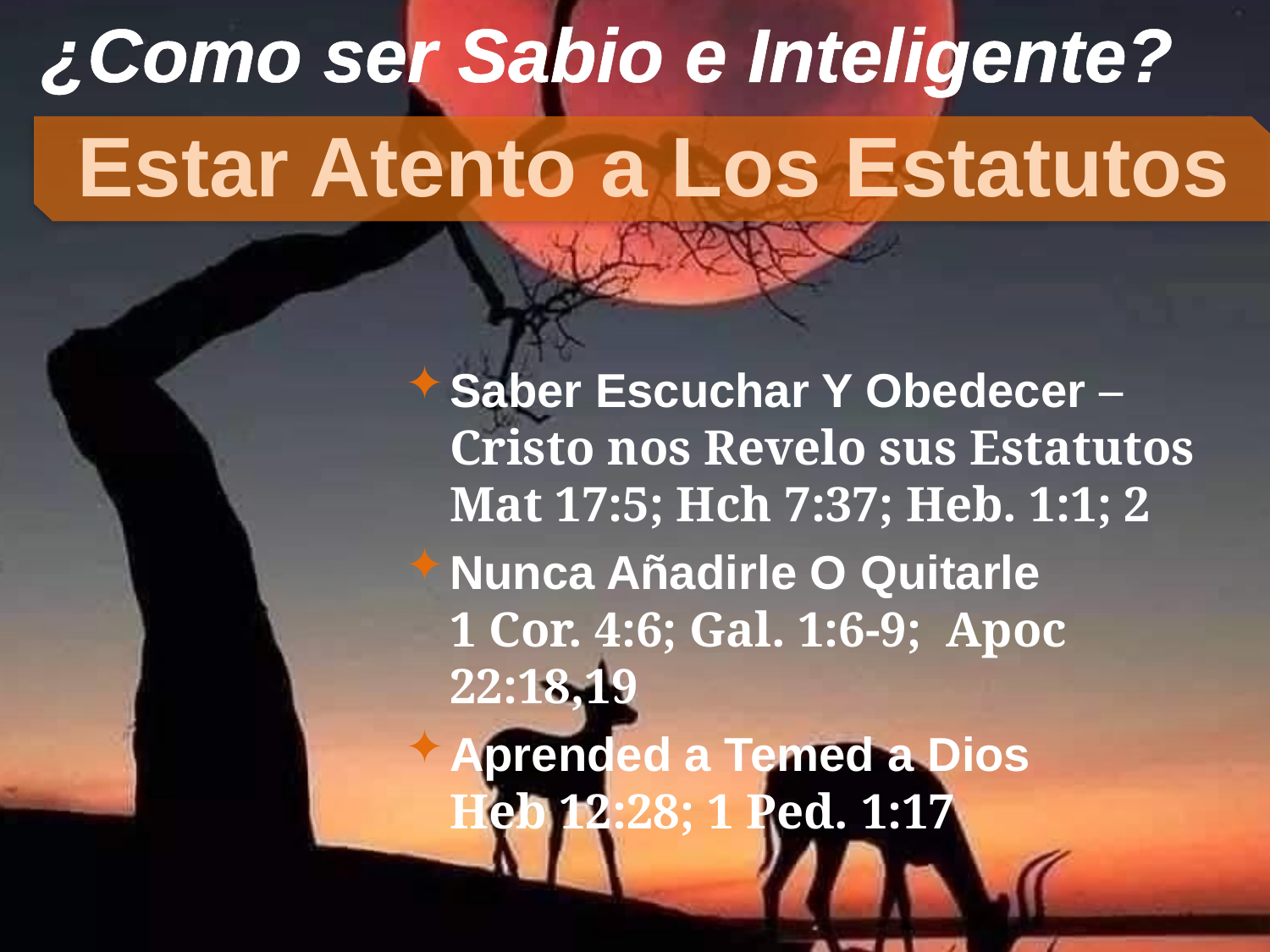

¿Como ser Sabio e Inteligente?
Estar Atento a Los Estatutos

Saber Escuchar Y Obedecer – Cristo nos Revelo sus Estatutos   Mat 17:5; Hch 7:37; Heb. 1:1; 2
Nunca Añadirle O Quitarle               1 Cor. 4:6; Gal. 1:6-9;  Apoc 22:18,19
Aprended a Temed a Dios          Heb 12:28; 1 Ped. 1:17